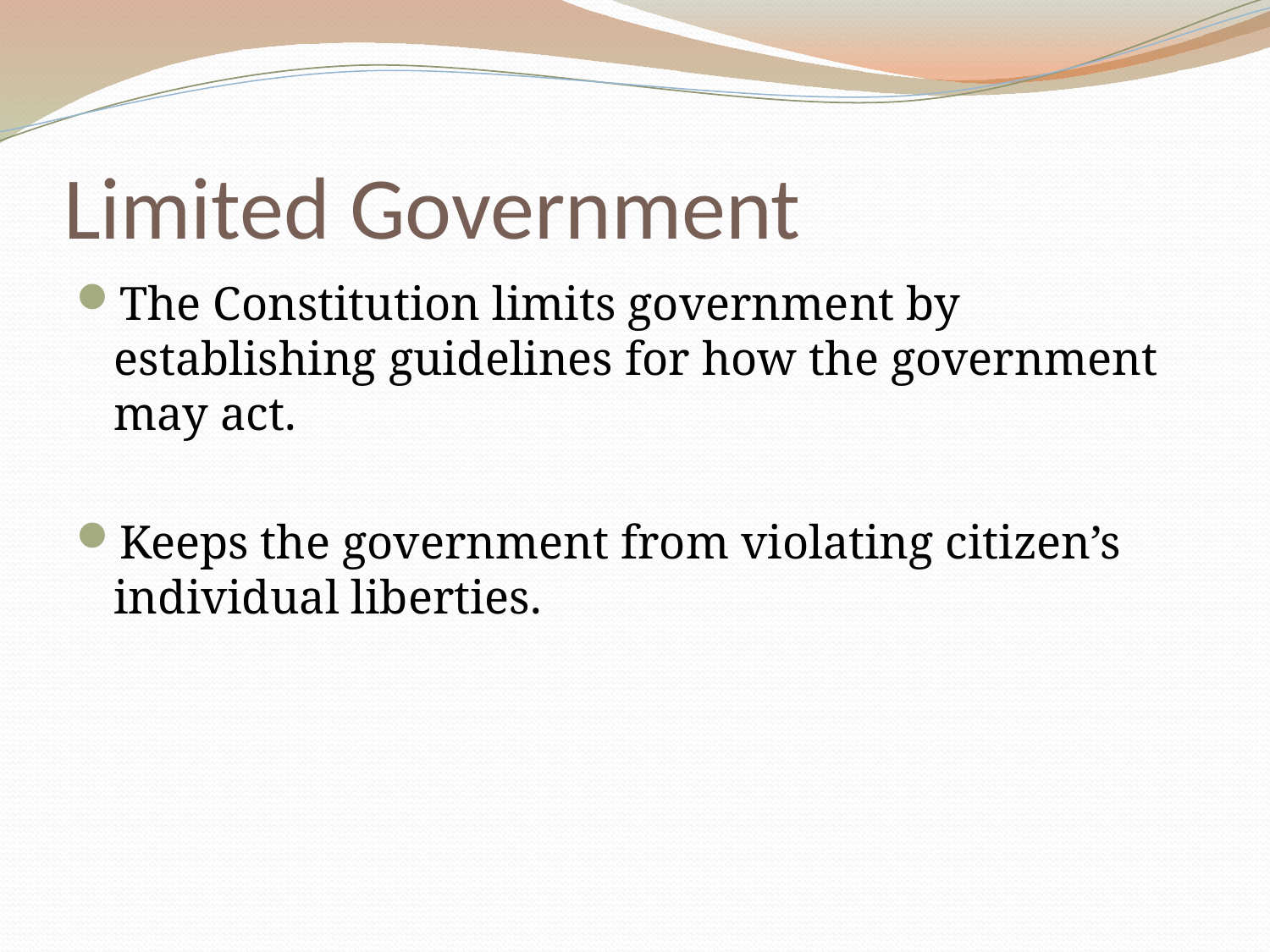

# Limited Government
The Constitution limits government by establishing guidelines for how the government may act.

Keeps the government from violating citizen’s individual liberties.